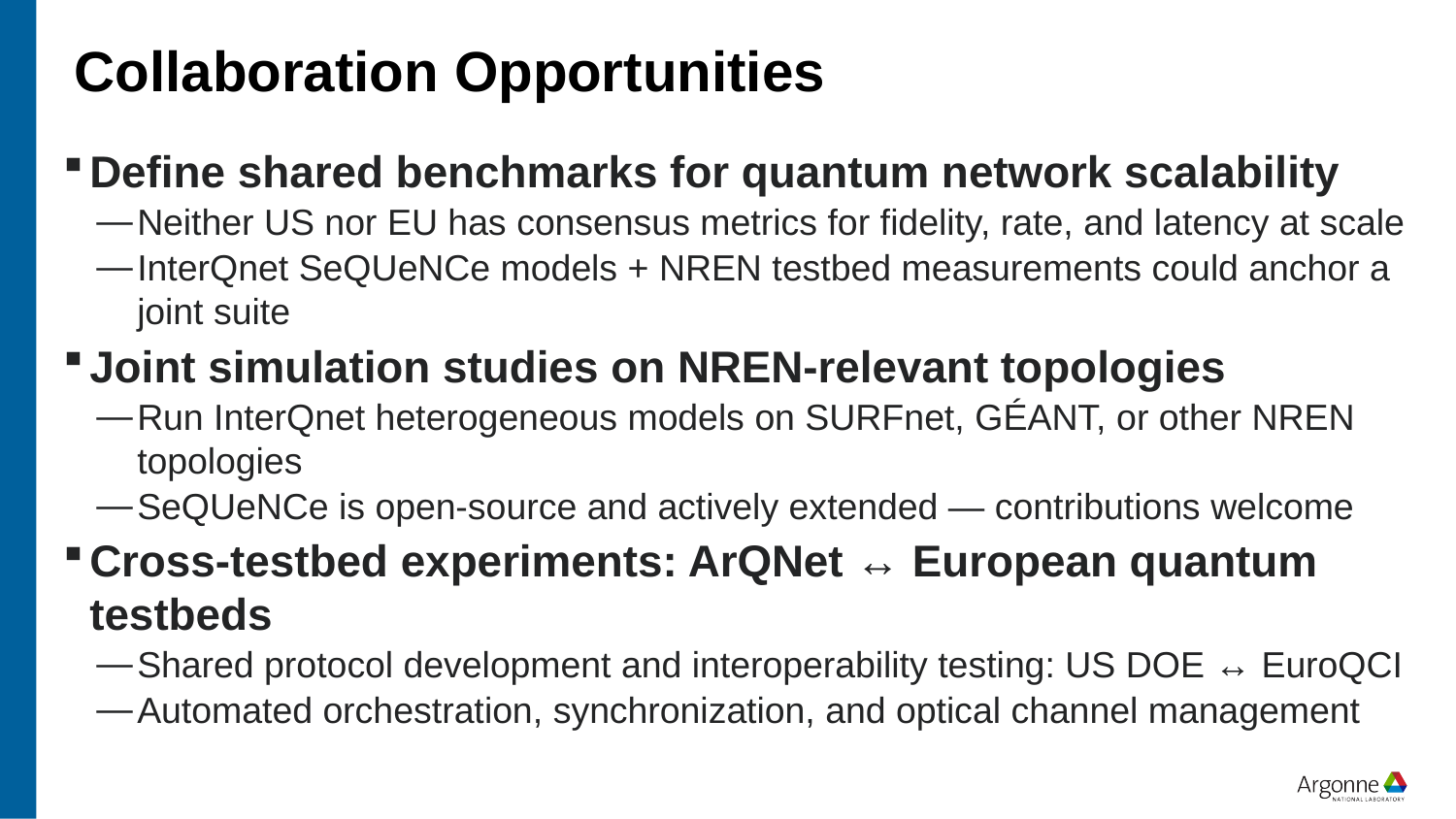

# Collaboration Opportunities
Define shared benchmarks for quantum network scalability
Neither US nor EU has consensus metrics for fidelity, rate, and latency at scale
InterQnet SeQUeNCe models + NREN testbed measurements could anchor a joint suite
Joint simulation studies on NREN-relevant topologies
Run InterQnet heterogeneous models on SURFnet, GÉANT, or other NREN topologies
SeQUeNCe is open-source and actively extended — contributions welcome
Cross-testbed experiments: ArQNet ↔ European quantum testbeds
Shared protocol development and interoperability testing: US DOE ↔ EuroQCI
Automated orchestration, synchronization, and optical channel management